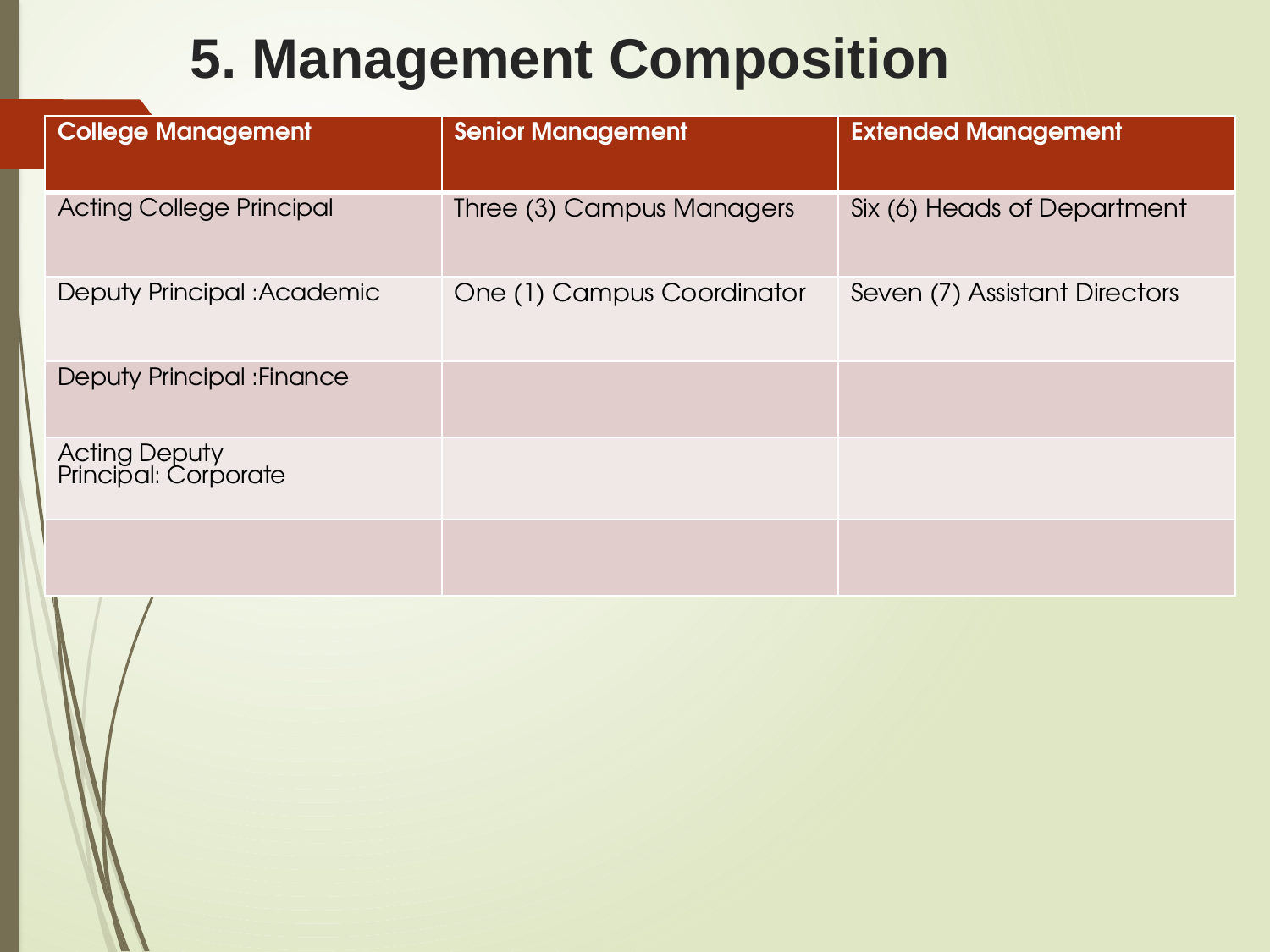

# 5. Management Composition
| College Management | Senior Management | Extended Management |
| --- | --- | --- |
| Acting College Principal | Three (3) Campus Managers | Six (6) Heads of Department |
| Deputy Principal :Academic | One (1) Campus Coordinator | Seven (7) Assistant Directors |
| Deputy Principal :Finance |  |  |
| Acting Deputy Principal: Corporate |  |  |
|  |  |  |